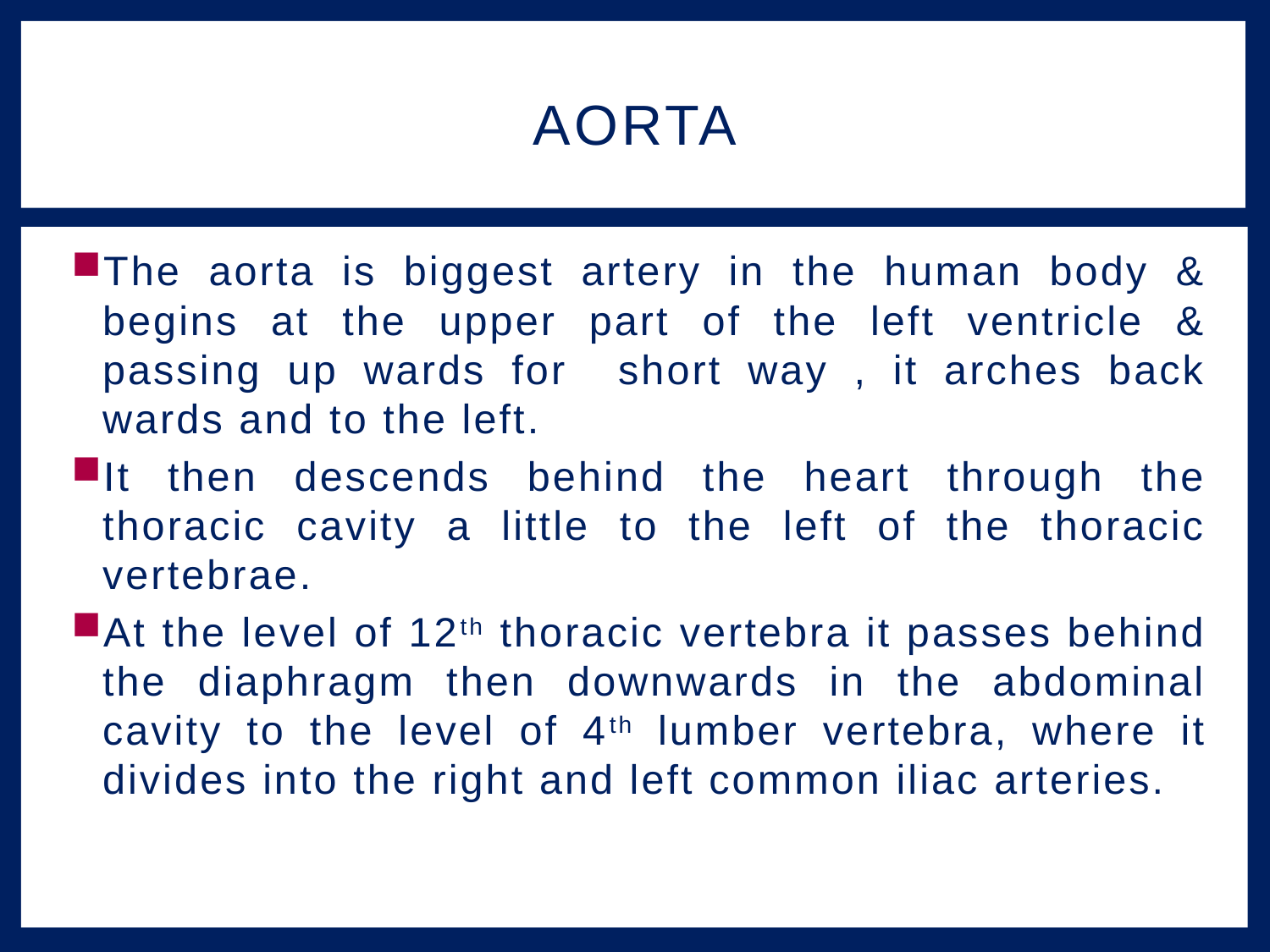

# AORTA
The aorta is biggest artery in the human body & begins at the upper part of the left ventricle & passing up wards for  short way , it arches back wards and to the left.
It then descends behind the heart through the thoracic cavity a little to the left of the thoracic vertebrae.
At the level of 12th thoracic vertebra it passes behind the diaphragm then downwards in the abdominal cavity to the level of 4th lumber vertebra, where it divides into the right and left common iliac arteries.